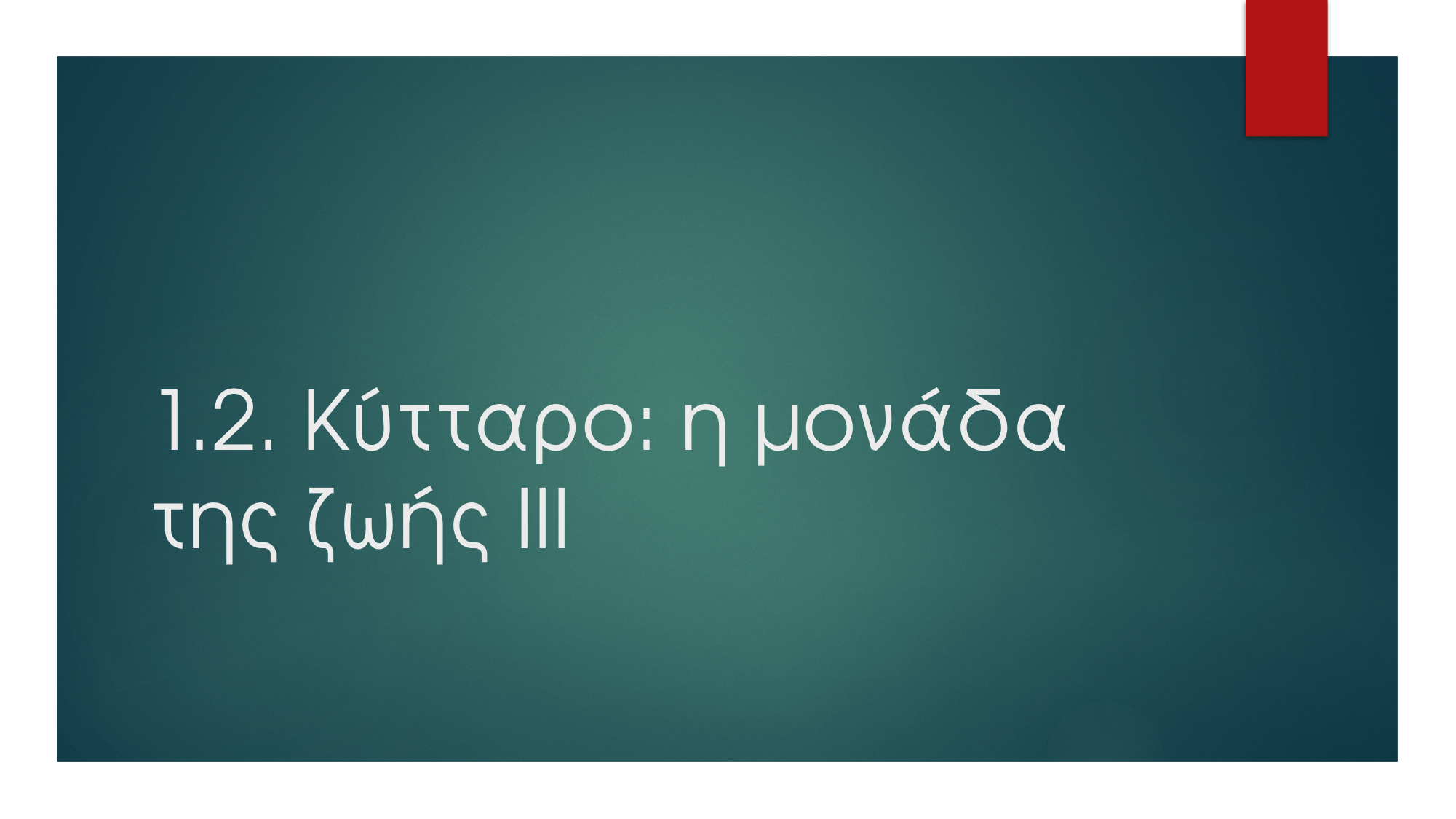

# 1.2. Κύτταρο: η μονάδα της ζωής ΙΙΙ